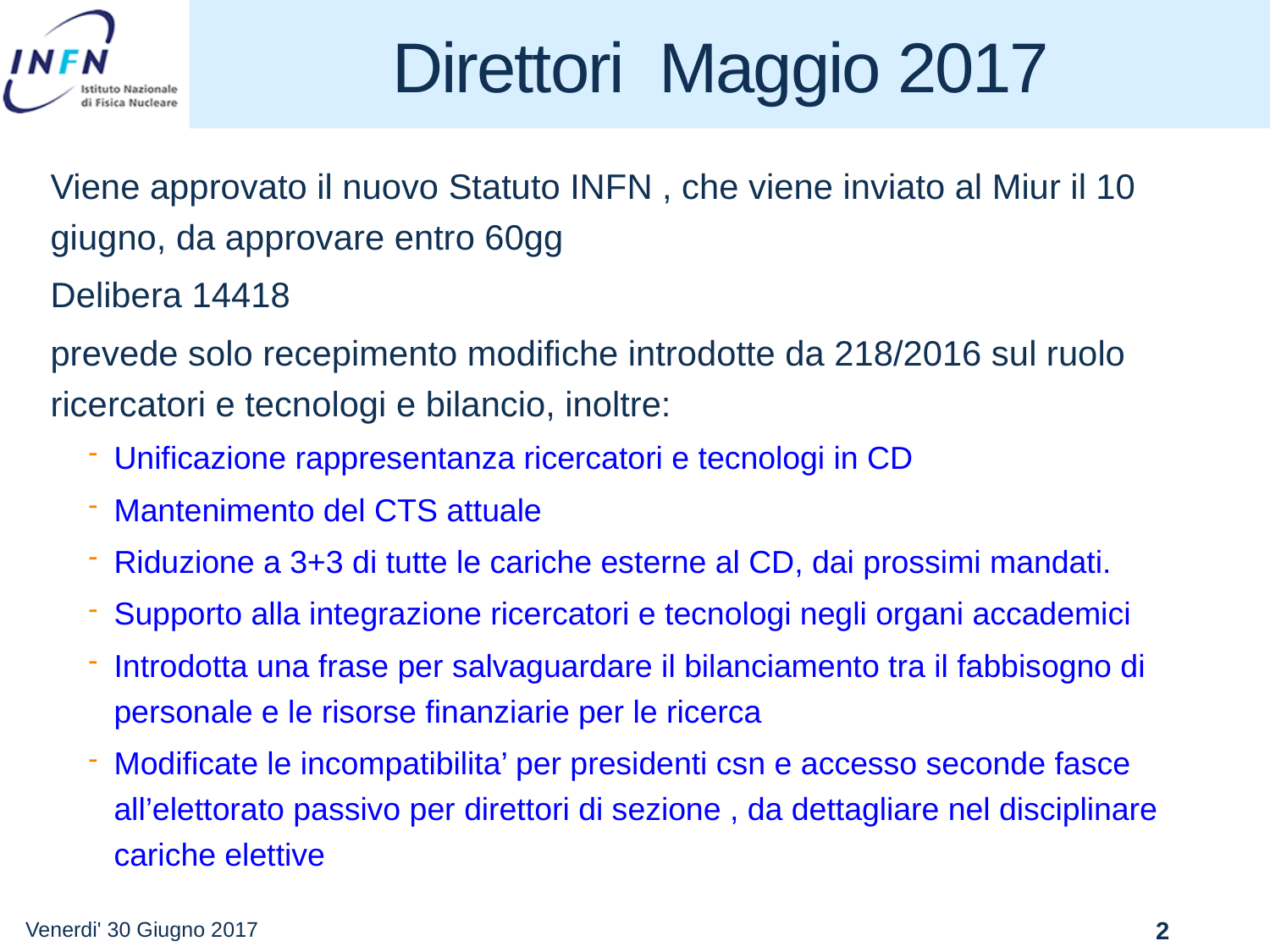

# Direttori  Maggio 2017
Viene approvato il nuovo Statuto INFN , che viene inviato al Miur il 10 giugno, da approvare entro 60gg
Delibera 14418
prevede solo recepimento modifiche introdotte da 218/2016 sul ruolo ricercatori e tecnologi e bilancio, inoltre:
Unificazione rappresentanza ricercatori e tecnologi in CD
Mantenimento del CTS attuale
Riduzione a 3+3 di tutte le cariche esterne al CD, dai prossimi mandati.
Supporto alla integrazione ricercatori e tecnologi negli organi accademici
Introdotta una frase per salvaguardare il bilanciamento tra il fabbisogno di personale e le risorse finanziarie per le ricerca
Modificate le incompatibilita’ per presidenti csn e accesso seconde fasce all’elettorato passivo per direttori di sezione , da dettagliare nel disciplinare cariche elettive

Venerdi' 30 Giugno 2017
2